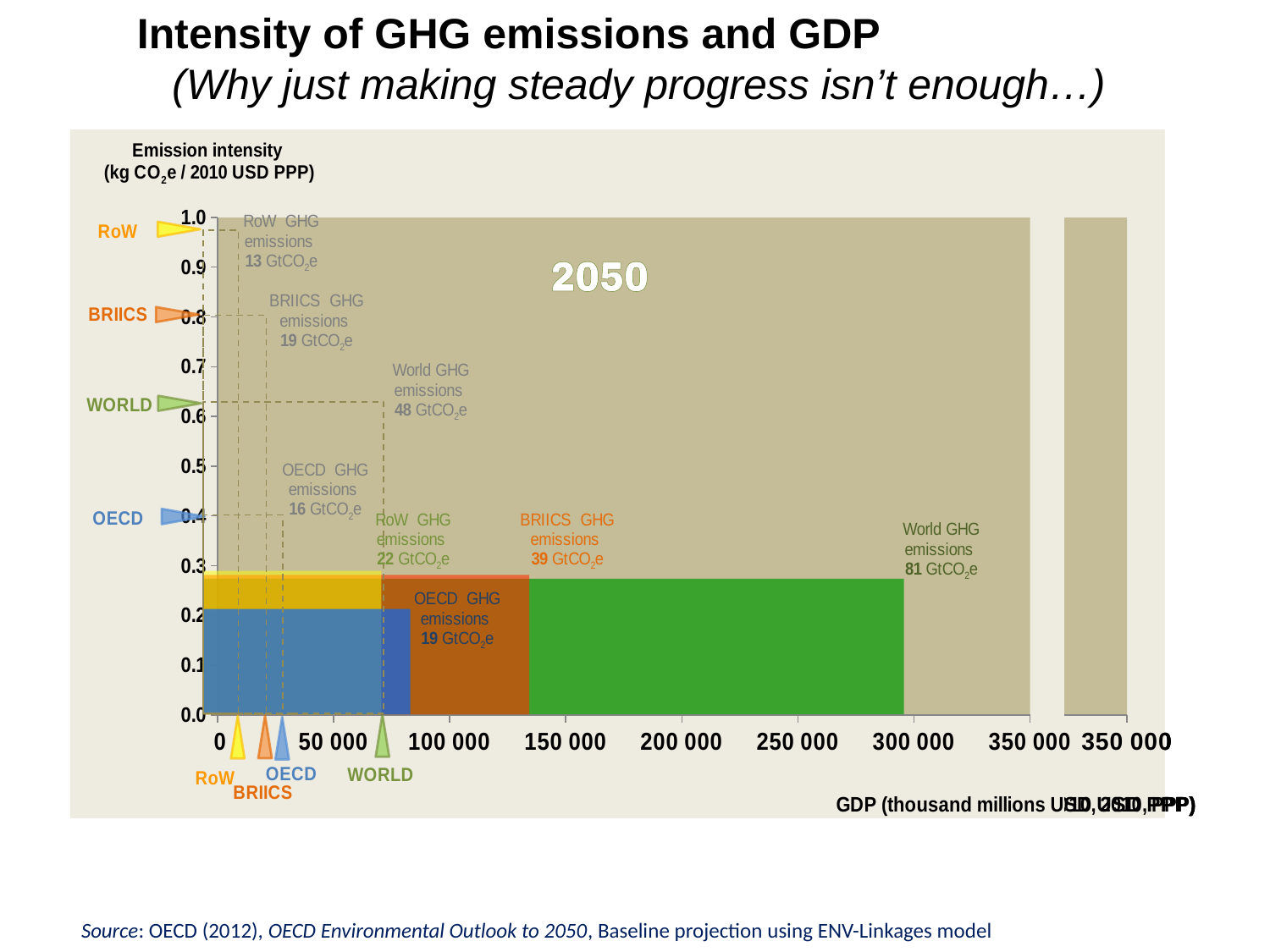

Intensity of GHG emissions and GDP                        (Why just making steady progress isn’t enough…)

### Chart

| Category |  |
|---|---|

### Chart

| Category |  |
|---|---|

### Chart

| Category |  |
|---|---|

### Chart

| Category |  |
|---|---|

### Chart

| Category |  |
|---|---|
Source: OECD (2012), OECD Environmental Outlook to 2050, Baseline projection using ENV-Linkages model